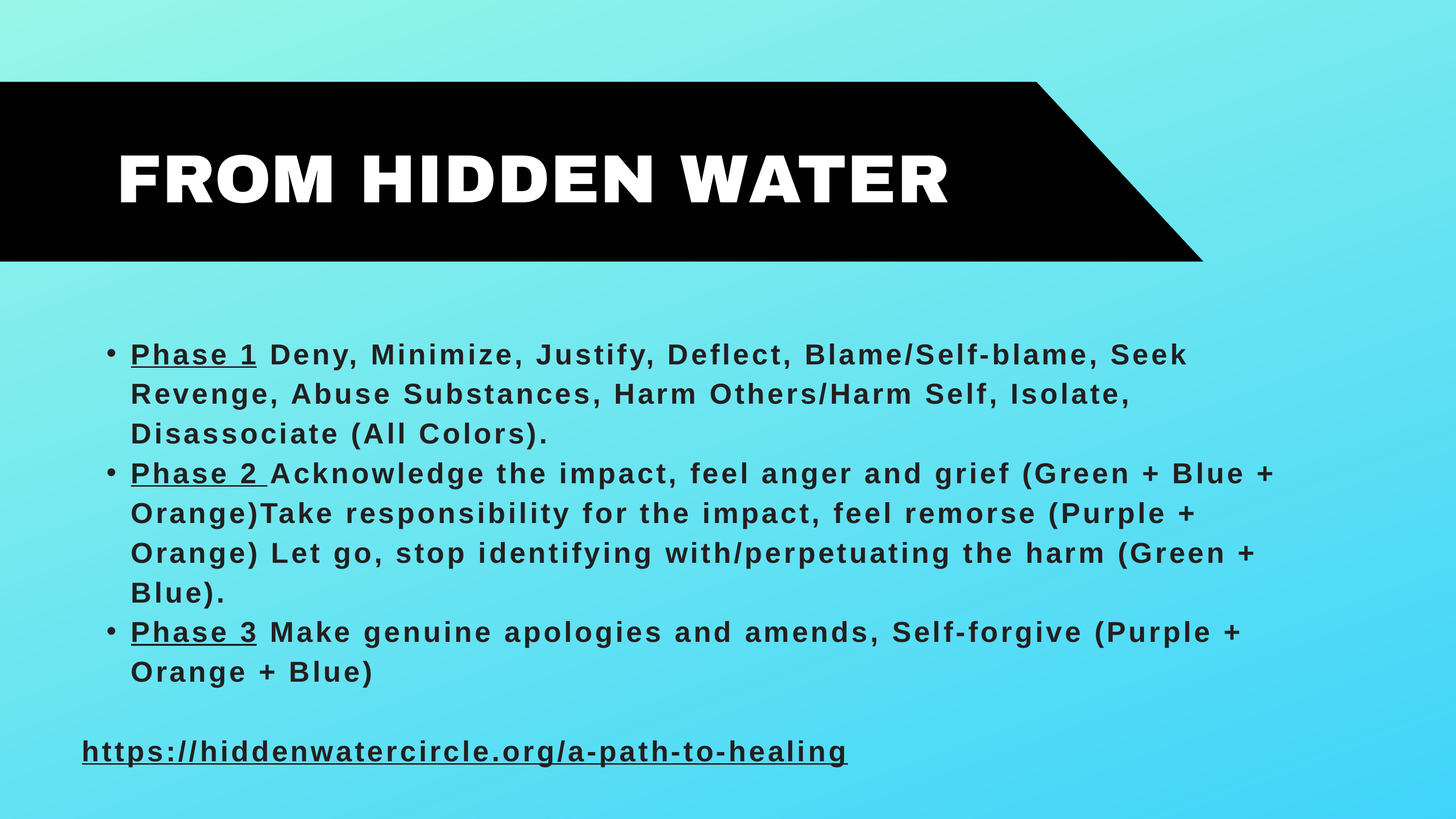

FROM HIDDEN WATER
Phase 1 Deny, Minimize, Justify, Deflect, Blame/Self-blame, Seek Revenge, Abuse Substances, Harm Others/Harm Self, Isolate, Disassociate (All Colors).
Phase 2 Acknowledge the impact, feel anger and grief (Green + Blue + Orange)Take responsibility for the impact, feel remorse (Purple + Orange) Let go, stop identifying with/perpetuating the harm (Green + Blue).
Phase 3 Make genuine apologies and amends, Self-forgive (Purple + Orange + Blue)

https://hiddenwatercircle.org/a-path-to-healing